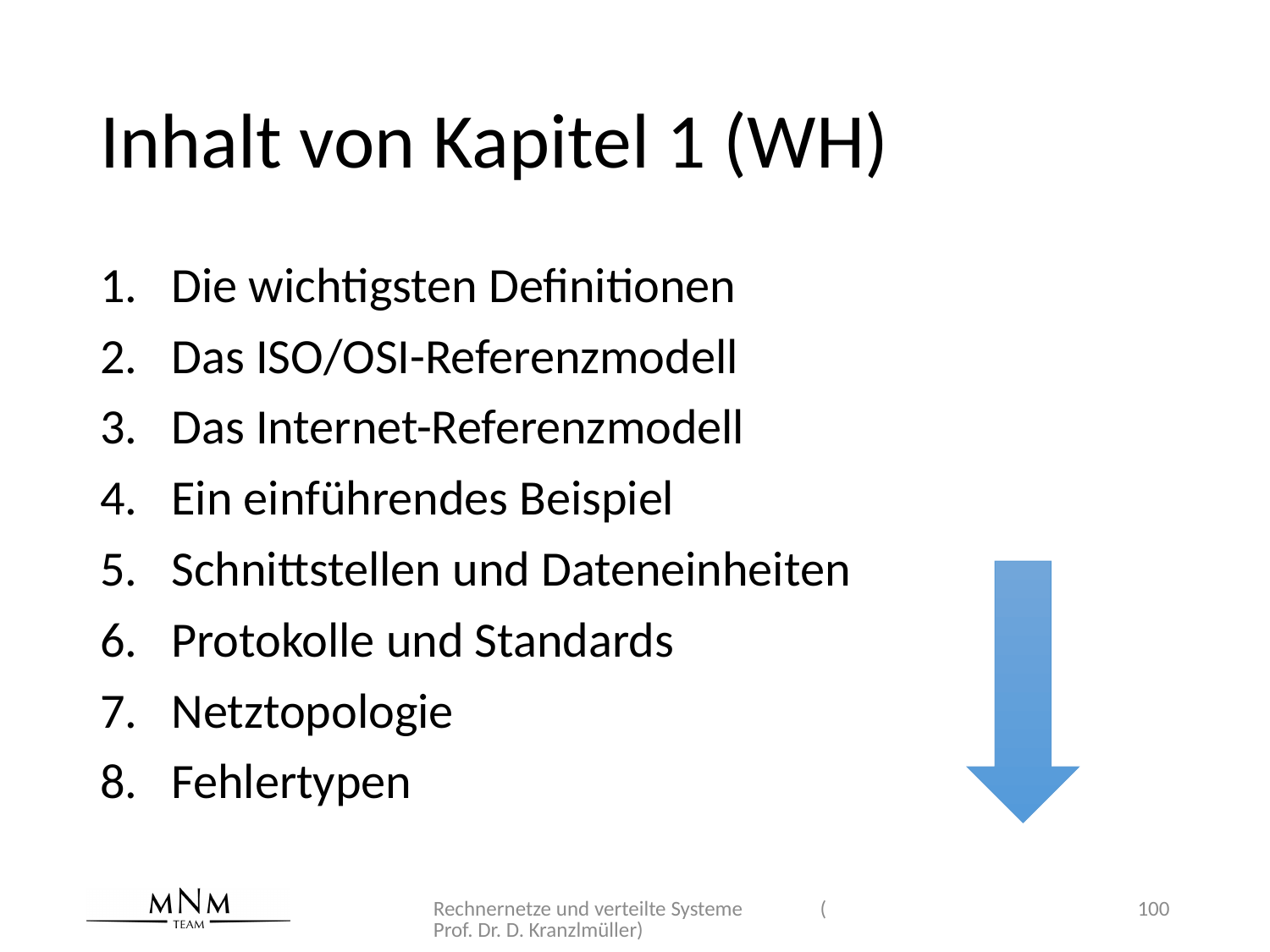

# Inhalt von Kapitel 1 (WH)
Die wichtigsten Definitionen
Das ISO/OSI-Referenzmodell
Das Internet-Referenzmodell
Ein einführendes Beispiel
Schnittstellen und Dateneinheiten
Protokolle und Standards
Netztopologie
Fehlertypen

Rechnernetze und verteilte Systeme                (Prof. Dr. D. Kranzlmüller)
100